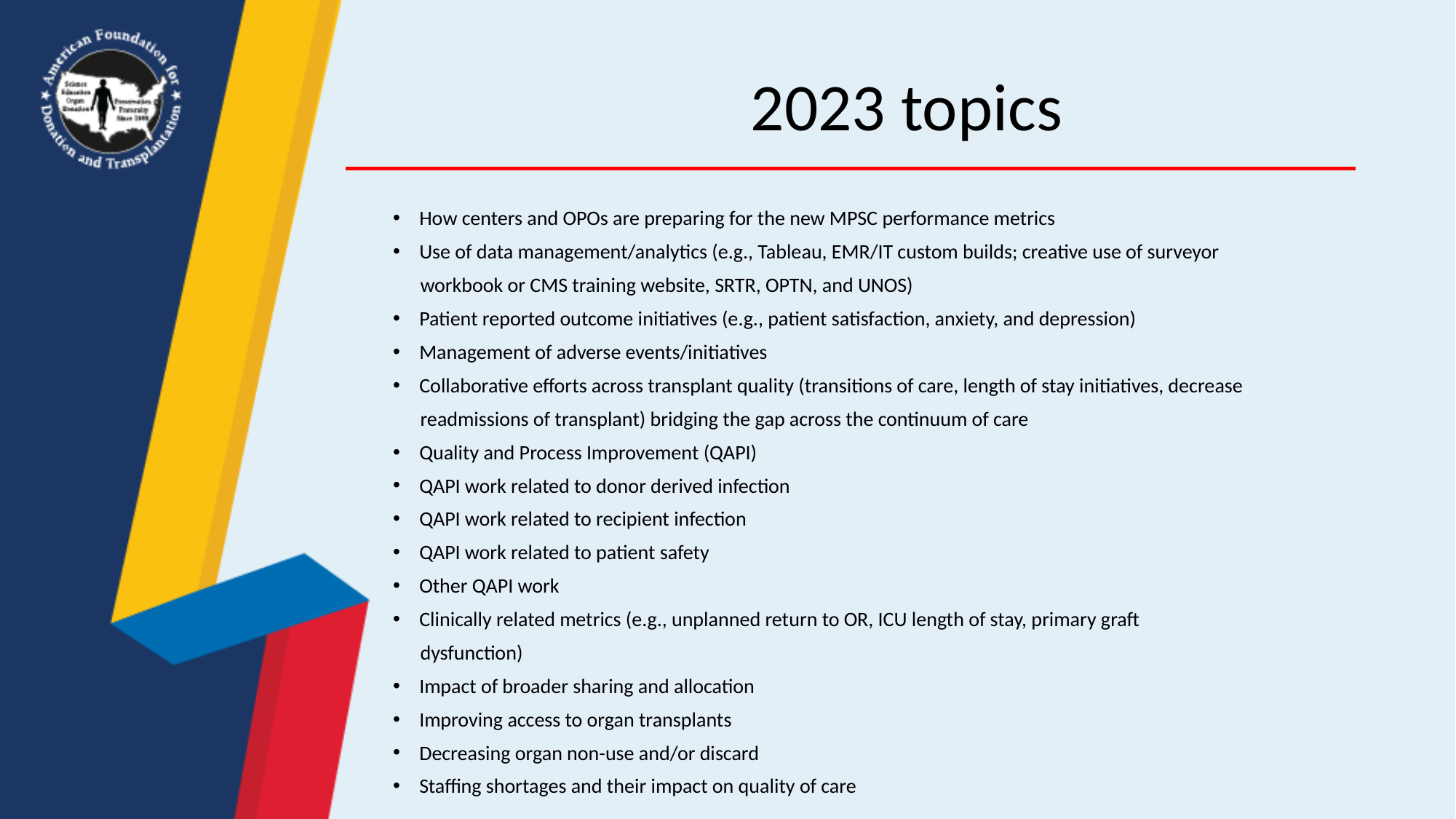

# 2023 topics
How centers and OPOs are preparing for the new MPSC performance metrics
Use of data management/analytics (e.g., Tableau, EMR/IT custom builds; creative use of surveyor
      workbook or CMS training website, SRTR, OPTN, and UNOS)
Patient reported outcome initiatives (e.g., patient satisfaction, anxiety, and depression)
Management of adverse events/initiatives
Collaborative efforts across transplant quality (transitions of care, length of stay initiatives, decrease
      readmissions of transplant) bridging the gap across the continuum of care
Quality and Process Improvement (QAPI)
QAPI work related to donor derived infection
QAPI work related to recipient infection
QAPI work related to patient safety
Other QAPI work
Clinically related metrics (e.g., unplanned return to OR, ICU length of stay, primary graft
      dysfunction)
Impact of broader sharing and allocation
Improving access to organ transplants
Decreasing organ non-use and/or discard
Staffing shortages and their impact on quality of care